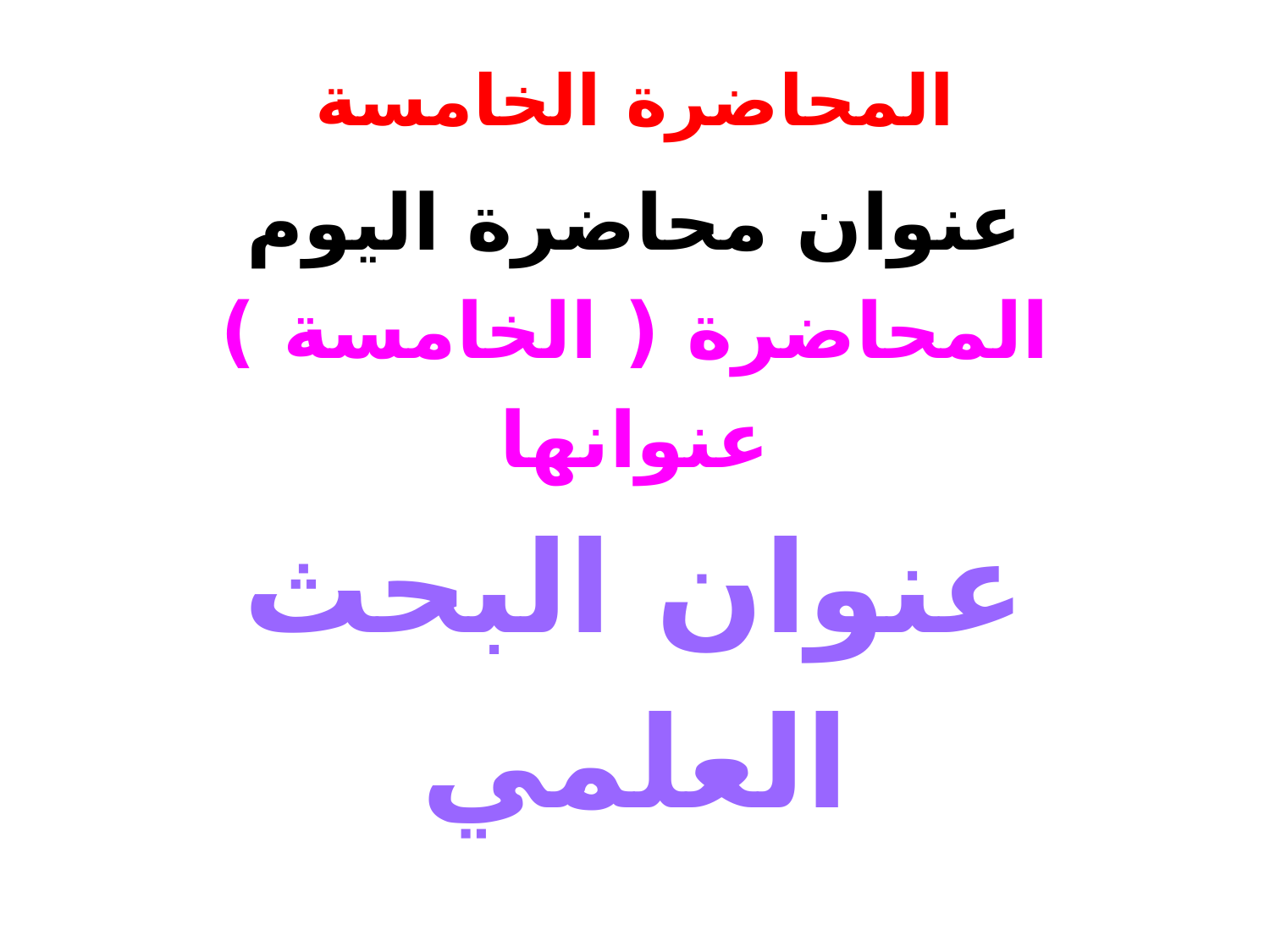

# المحاضرة الخامسة
عنوان محاضرة اليوم
المحاضرة ( الخامسة )
عنوانها
عنوان البحث العلمي